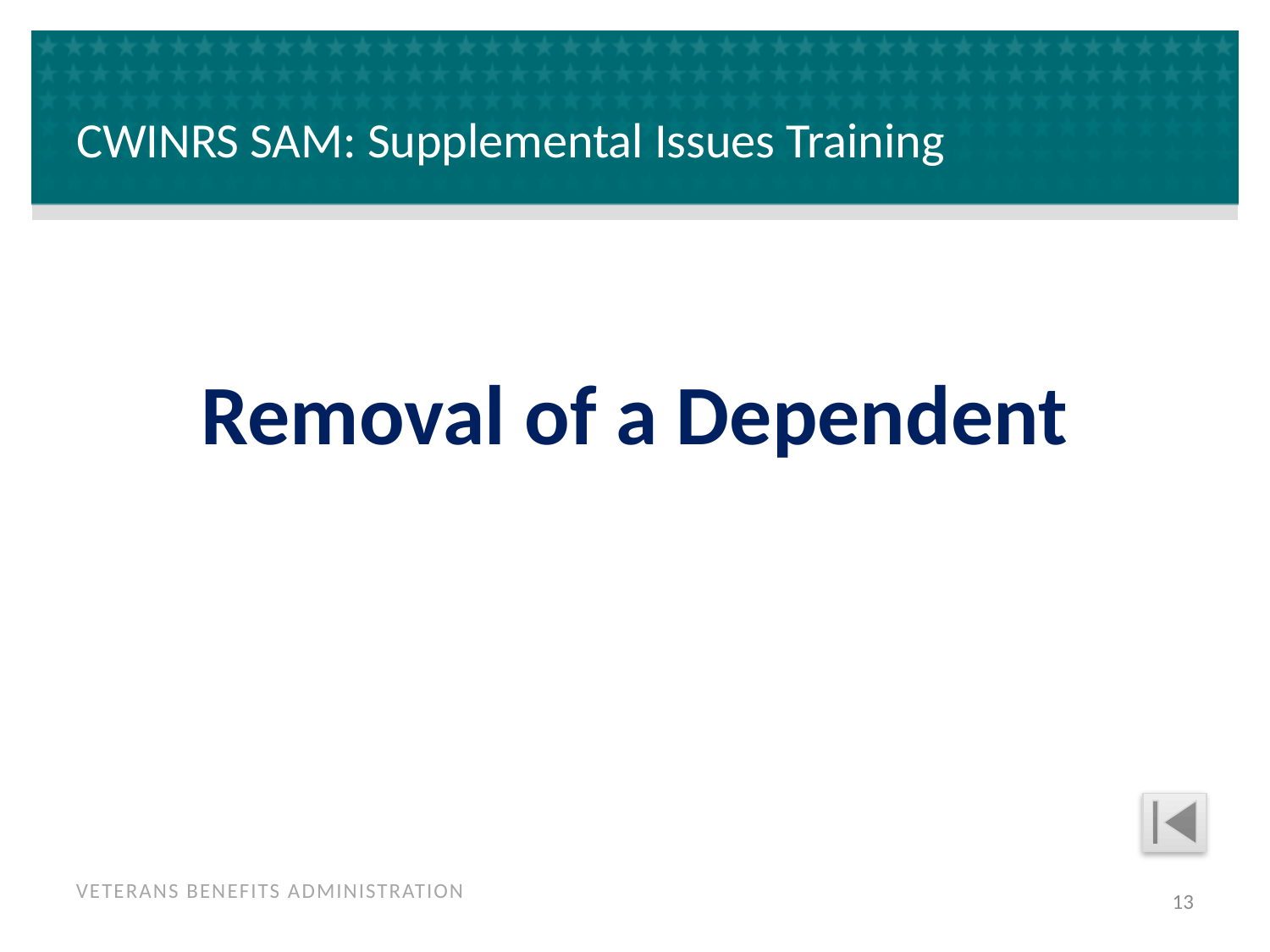

# CWINRS SAM: Supplemental Issues Training

Removal of a Dependent

13